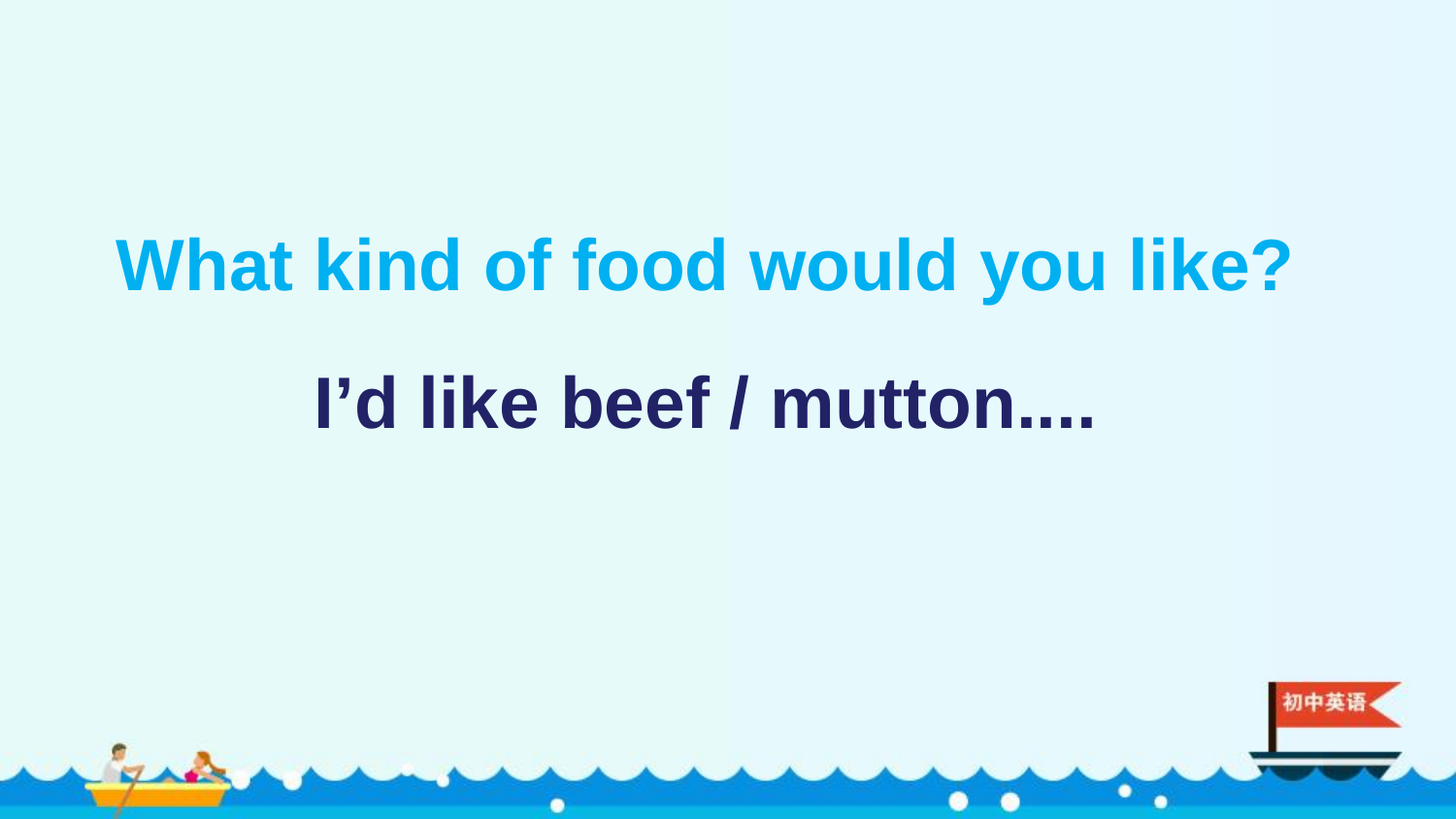

What kind of food would you like?
I’d like beef / mutton....